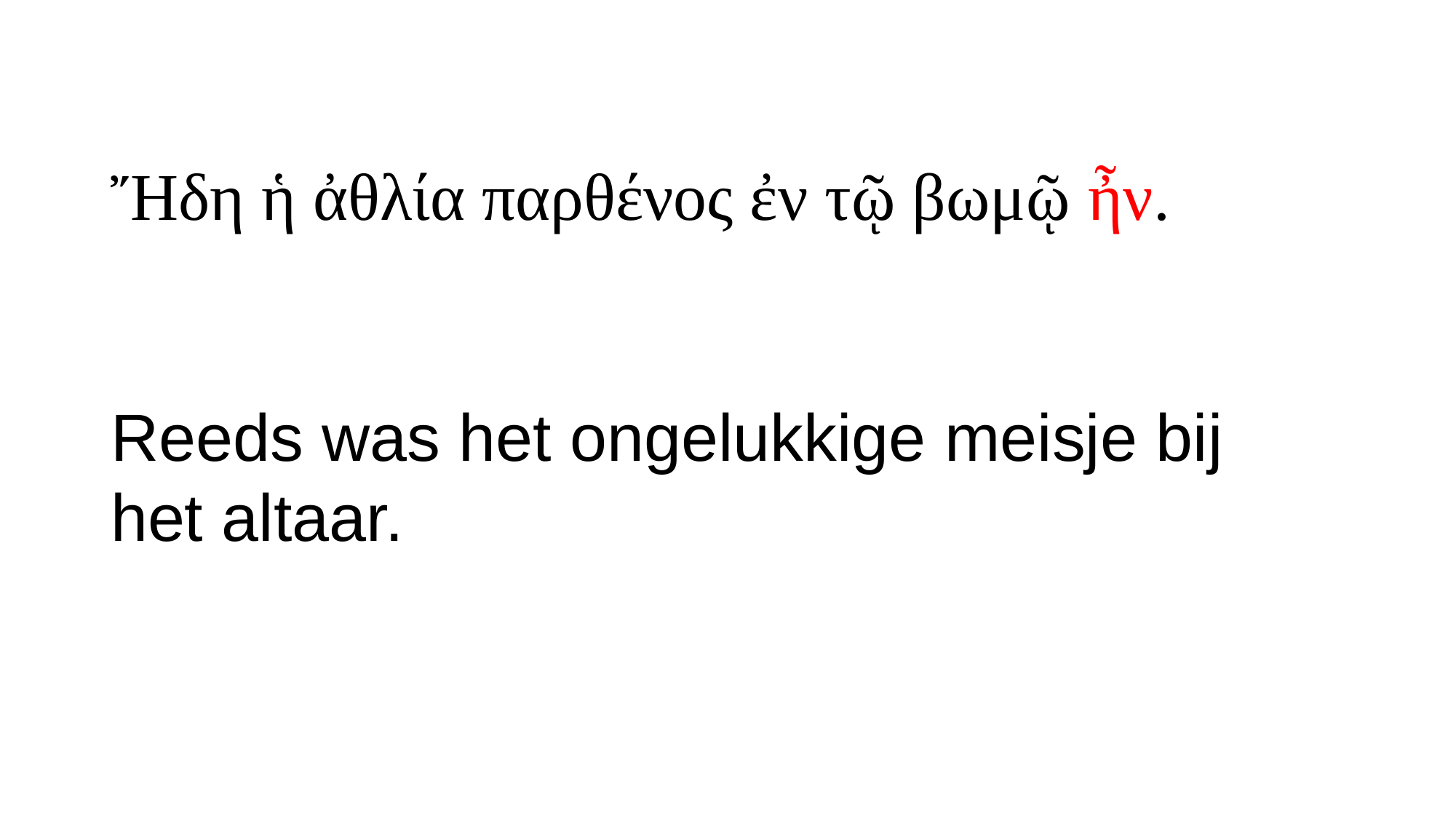

# Ἤδη ἡ ἀθλία παρθένος ἐν τῷ βωμῷ ἦν.
Reeds was het ongelukkige meisje bij het altaar.